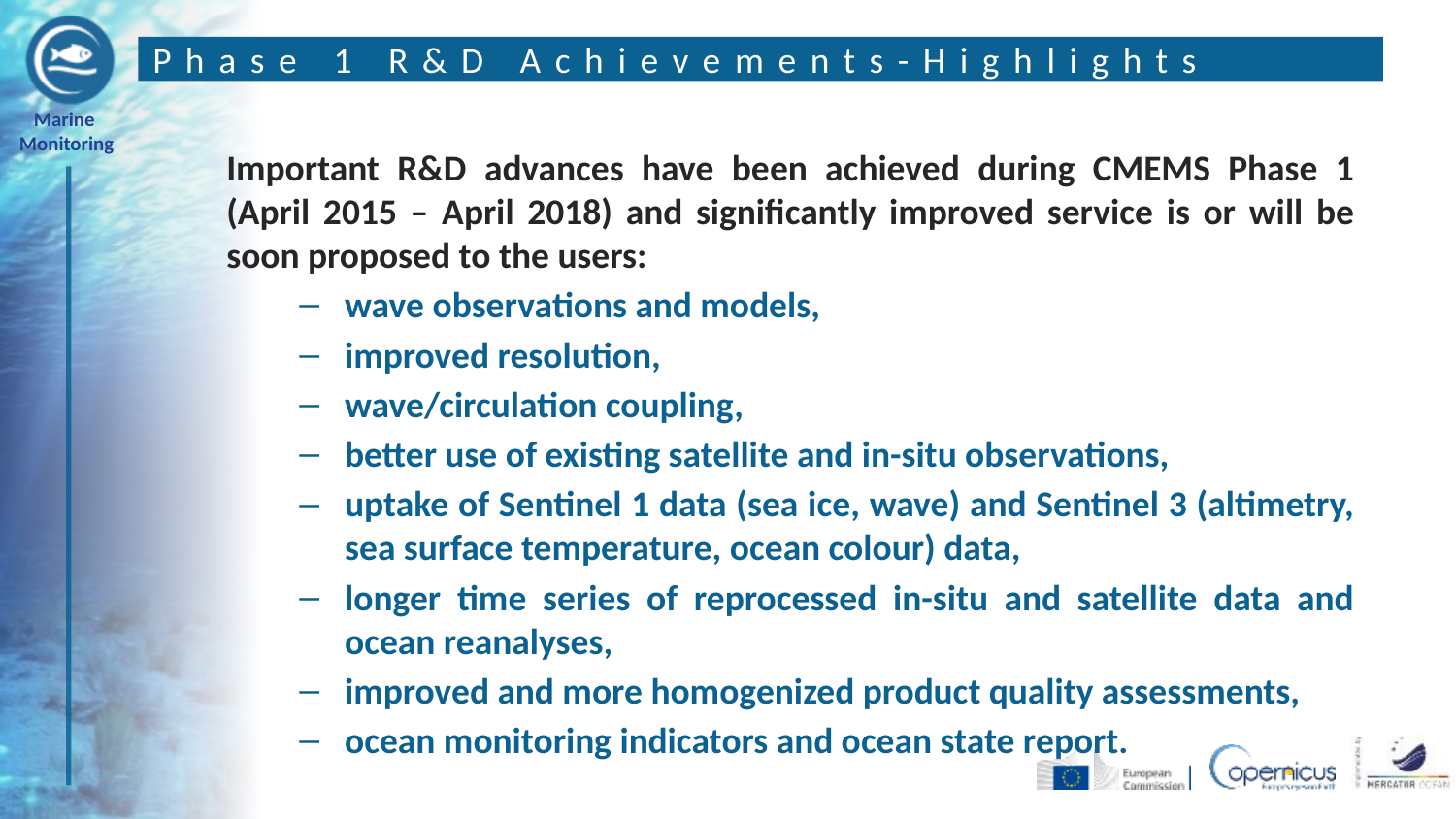

# Phase 1 R&D Achievements-Highlights
Important R&D advances have been achieved during CMEMS Phase 1 (April 2015 – April 2018) and significantly improved service is or will be soon proposed to the users:
wave observations and models,
improved resolution,
wave/circulation coupling,
better use of existing satellite and in-situ observations,
uptake of Sentinel 1 data (sea ice, wave) and Sentinel 3 (altimetry, sea surface temperature, ocean colour) data,
longer time series of reprocessed in-situ and satellite data and ocean reanalyses,
improved and more homogenized product quality assessments,
ocean monitoring indicators and ocean state report.